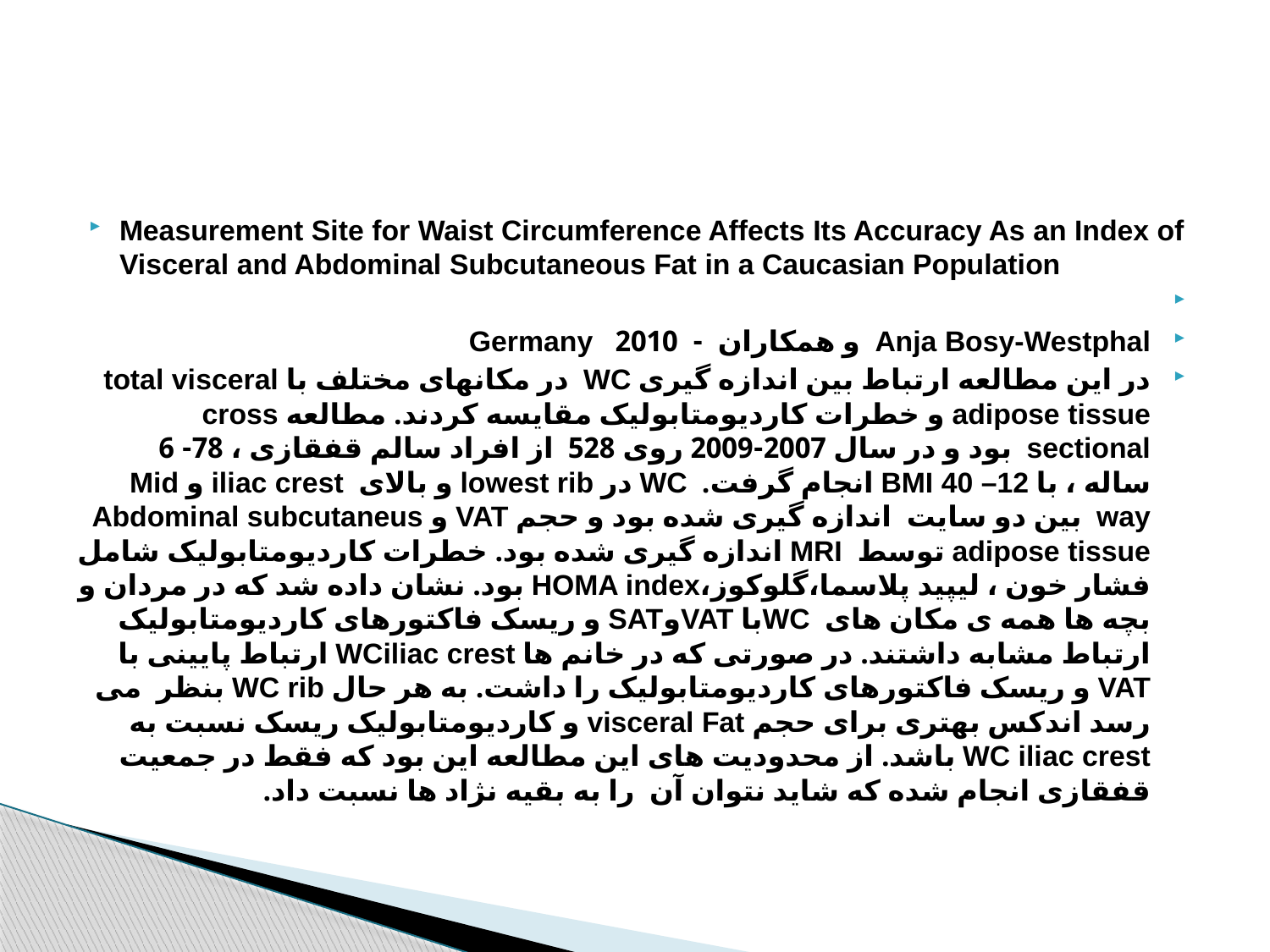

#
Measurement Site for Waist Circumference Affects Its Accuracy As an Index of Visceral and Abdominal Subcutaneous Fat in a Caucasian Population

Anja Bosy-Westphal  و همکاران  -  2010   Germany
در این مطالعه ارتباط بین اندازه گیری WC  در مکانهای مختلف با total visceral adipose tissue و خطرات کاردیومتابولیک مقایسه کردند. مطالعه cross sectional  بود و در سال 2007-2009 روی 528  از افراد سالم قفقازی ، 78- 6 ساله ، با BMI 40 –12 انجام گرفت.  WC در lowest rib و بالای  iliac crest و Mid way  بین دو سایت  اندازه گیری شده بود و حجم VAT و Abdominal subcutaneus adipose tissue توسط  MRI اندازه گیری شده بود. خطرات کاردیومتابولیک شامل فشار خون ، لیپید پلاسما،گلوکوز،HOMA index بود. نشان داده شد که در مردان و بچه ها همه ی مکان های  WCبا VATوSAT و ریسک فاکتورهای کاردیومتابولیک ارتباط مشابه داشتند. در صورتی که در خانم ها WCiliac crest ارتباط پایینی با VAT و ریسک فاکتورهای کاردیومتابولیک را داشت. به هر حال WC rib بنظر  می رسد اندکس بهتری برای حجم visceral Fat و کاردیومتابولیک ریسک نسبت به WC iliac crest باشد. از محدودیت های این مطالعه این بود که فقط در جمعیت قفقازی انجام شده که شاید نتوان آن  را به بقیه نژاد ها نسبت داد.